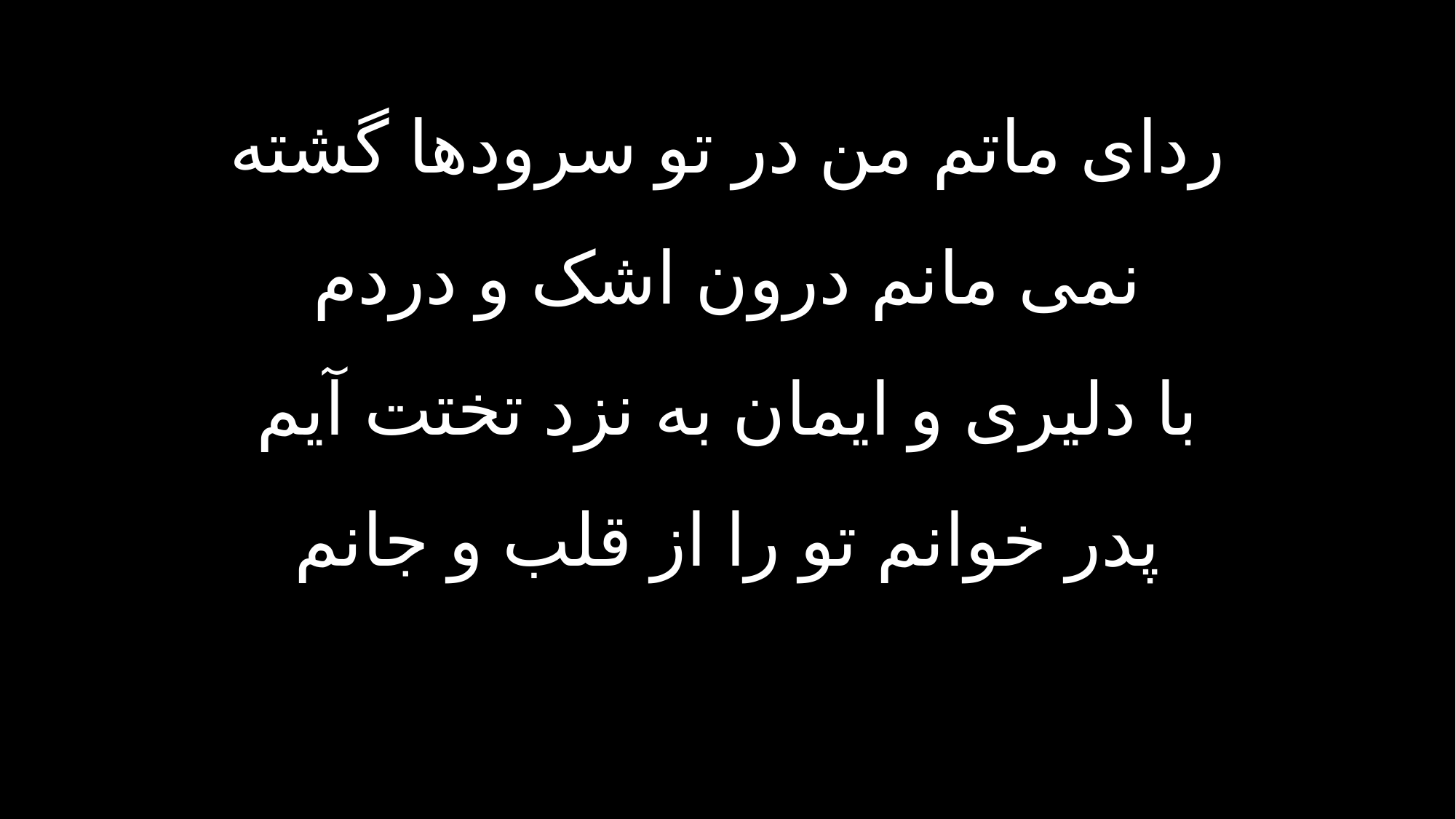

ردای ماتم من در تو سرودها گشته
نمی مانم درون اشک و دردم
با دلیری و ایمان به نزد تختت آیم
پدر خوانم تو را از قلب و جانم